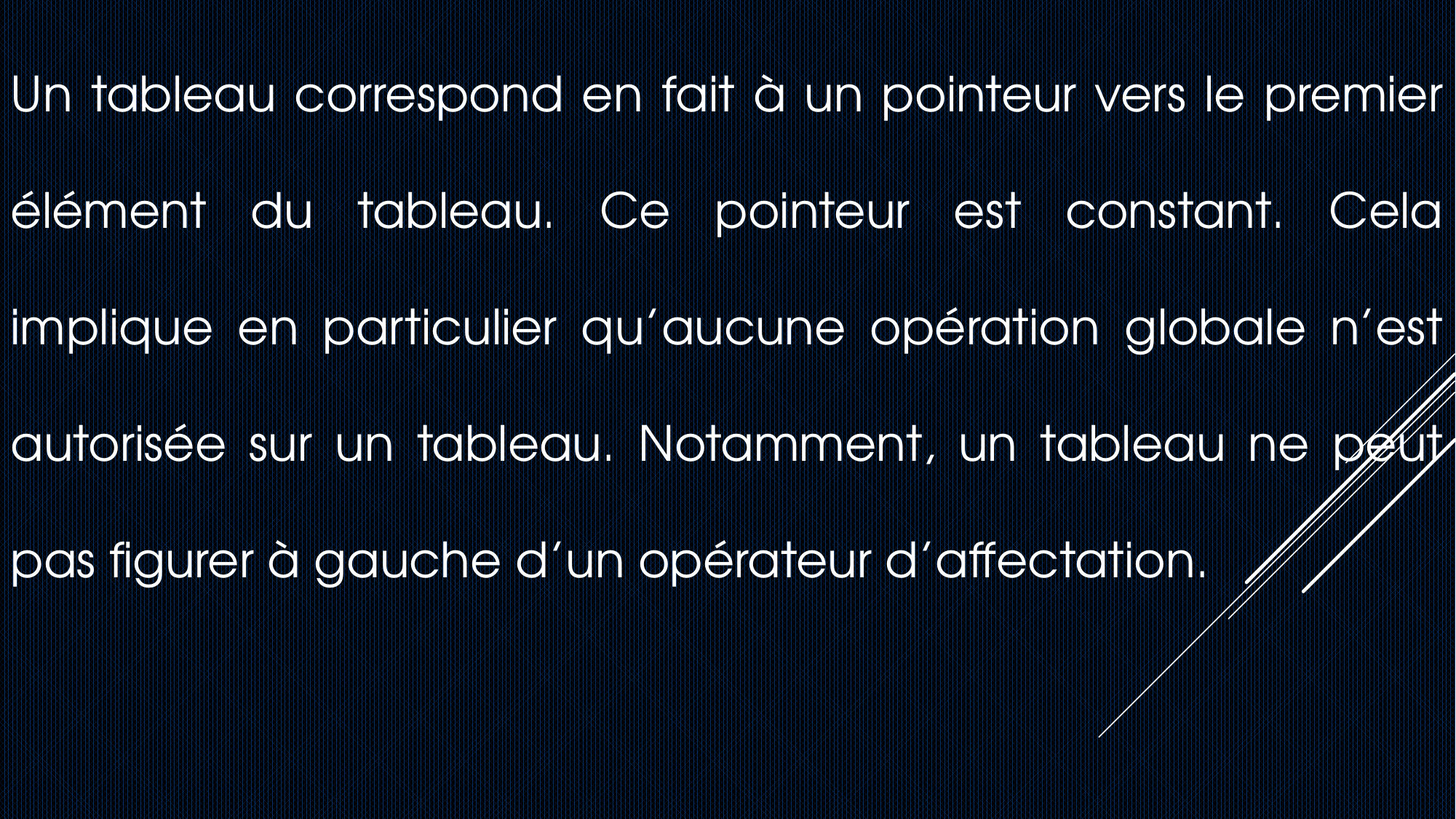

Un tableau correspond en fait à un pointeur vers le premier élément du tableau. Ce pointeur est constant. Cela implique en particulier qu’aucune opération globale n’est autorisée sur un tableau. Notamment, un tableau ne peut pas figurer à gauche d’un opérateur d’affectation.